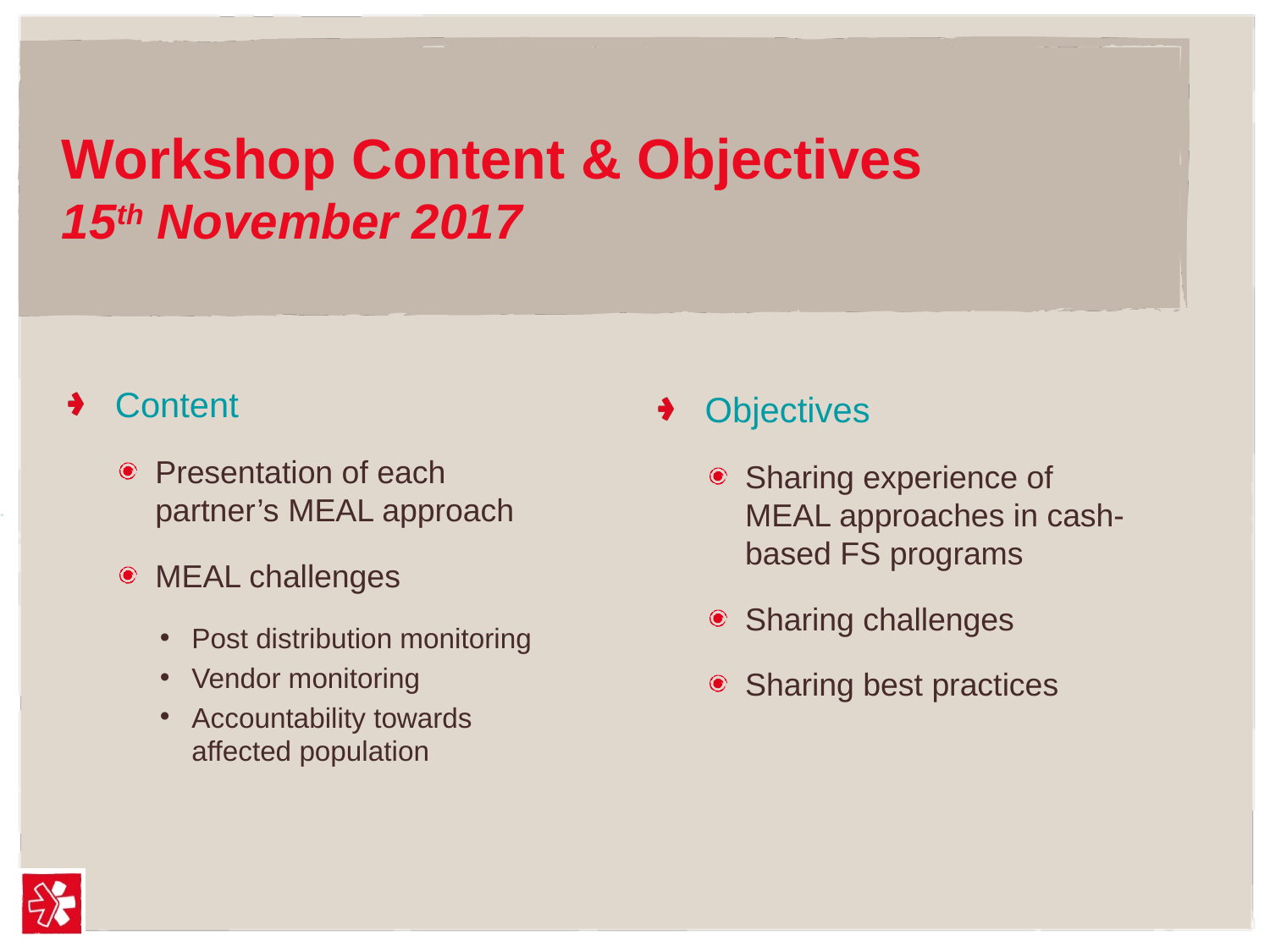

# Workshop Content & Objectives 15th November 2017

Objectives
Sharing experience of MEAL approaches in cash-based FS programs
Sharing challenges
Sharing best practices

Content
Presentation of each partner’s MEAL approach
MEAL challenges
Post distribution monitoring
Vendor monitoring
Accountability towards affected population